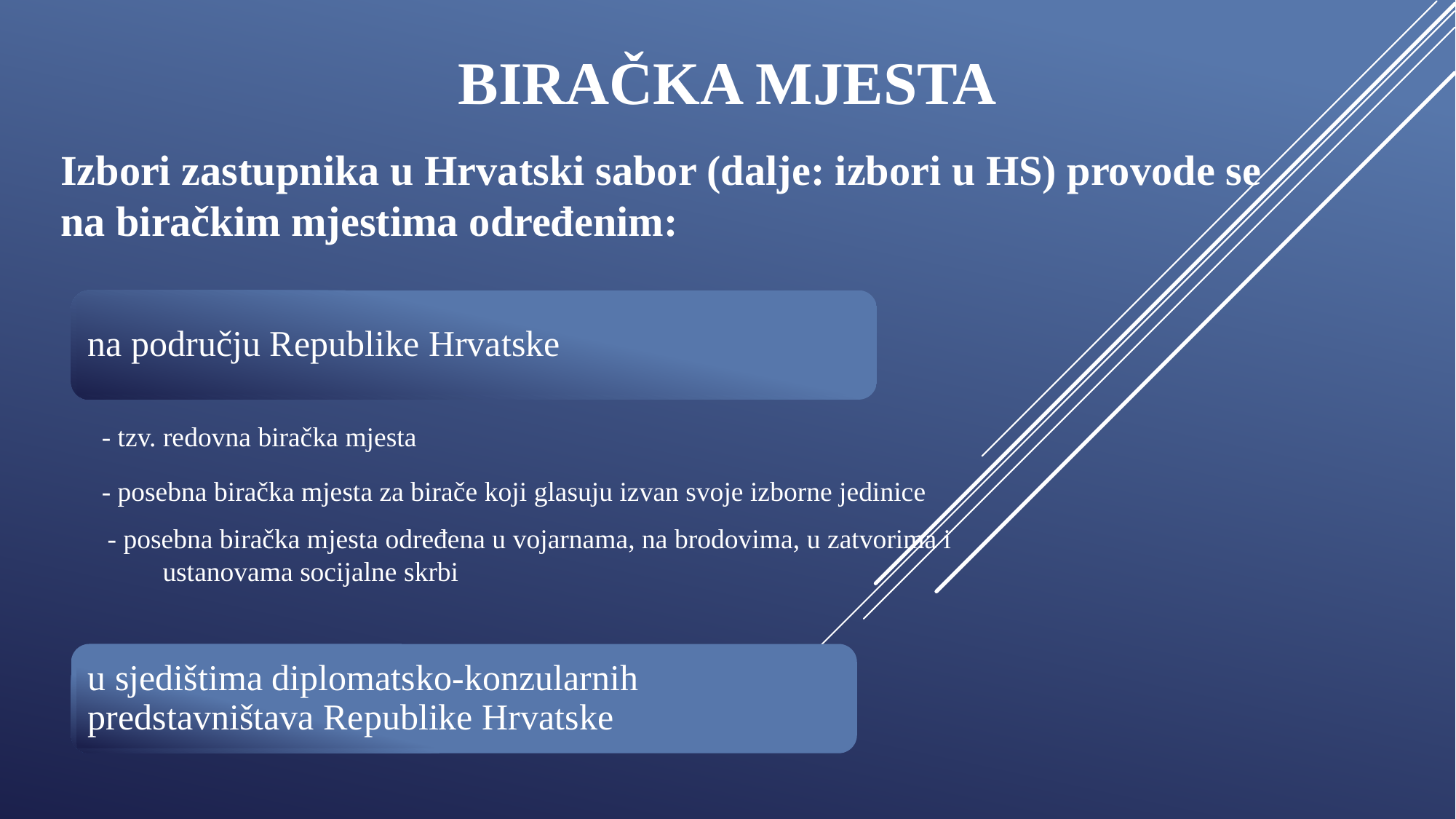

# BIRAČKA MJESTA
Izbori zastupnika u Hrvatski sabor (dalje: izbori u HS) provode se na biračkim mjestima određenim:

na području Republike Hrvatske
- tzv. redovna biračka mjesta

- posebna biračka mjesta za birače koji glasuju izvan svoje izborne jedinice

- posebna biračka mjesta određena u vojarnama, na brodovima, u zatvorima i          ustanovama socijalne skrbi

u sjedištima diplomatsko-konzularnih predstavništava Republike Hrvatske